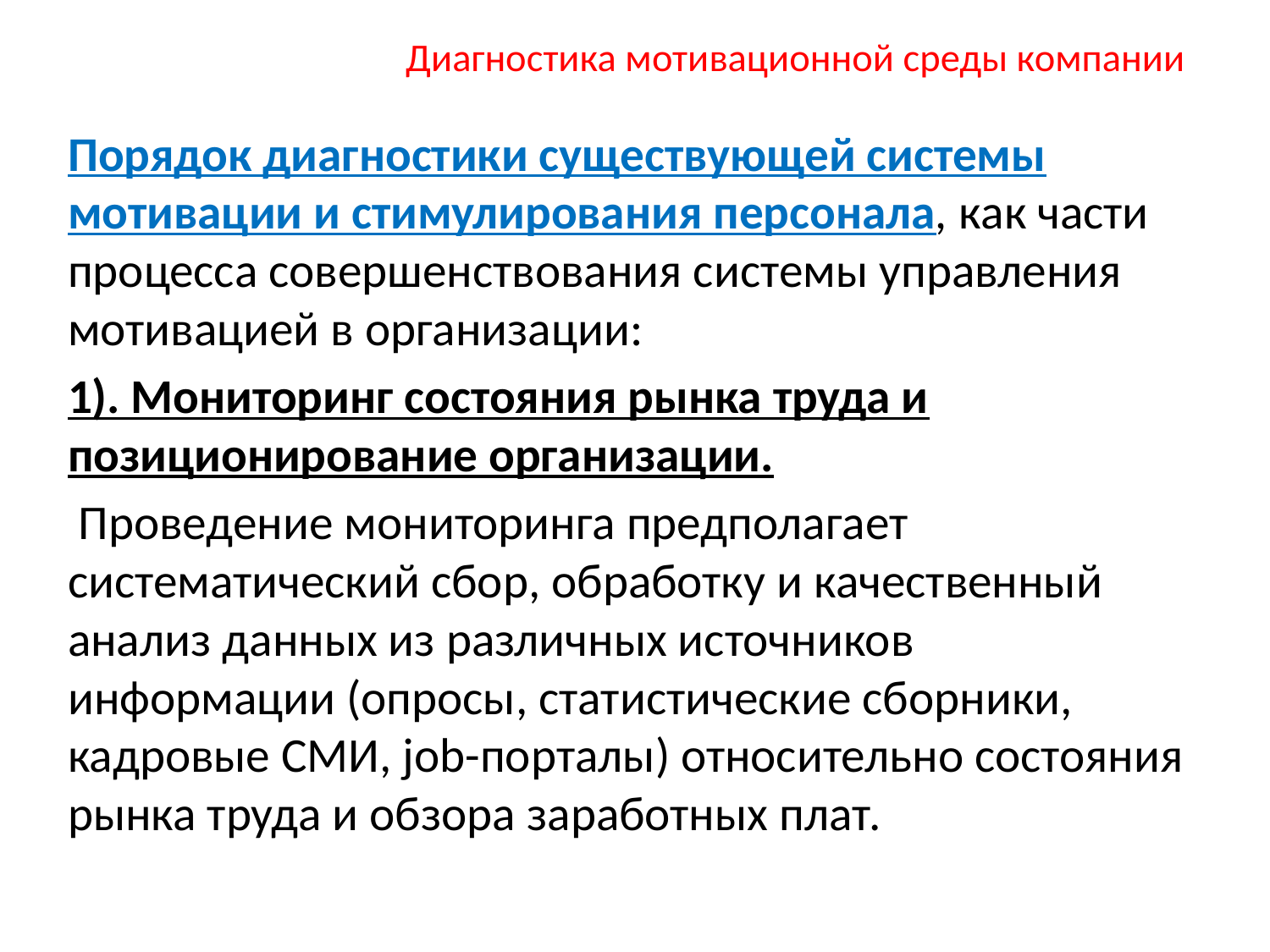

# Диагностика мотивационной среды компании
Порядок диагностики существующей системы мотивации и стимулирования персонала, как части процесса совершенствования системы управления мотивацией в организации:
1). Мониторинг состояния рынка труда и позиционирование организации.
 Проведение мониторинга предполагает систематический сбор, обработку и качественный анализ данных из различных источников информации (опросы, статистические сборники, кадровые СМИ, job-порталы) относительно состояния рынка труда и обзора заработных плат.